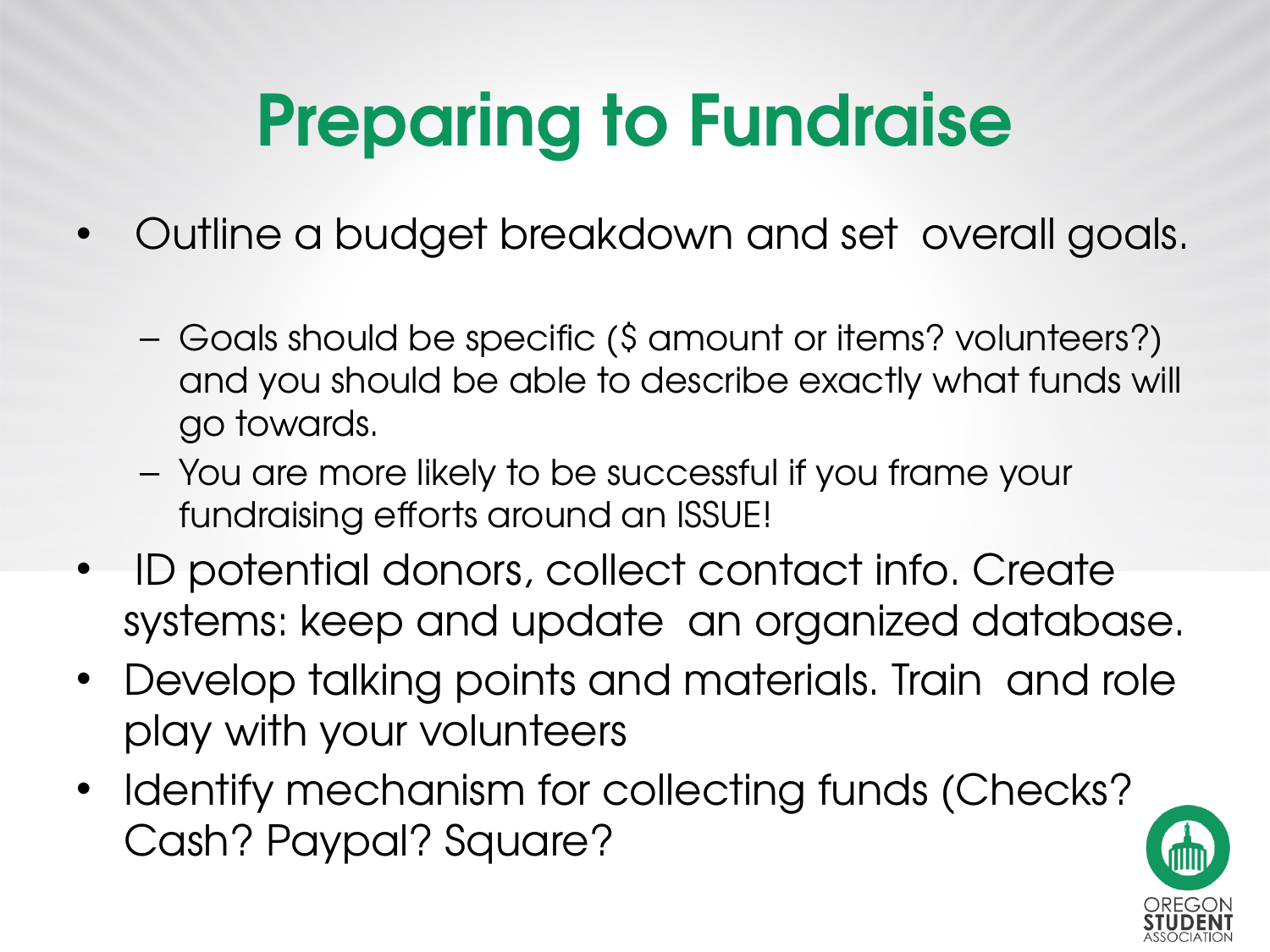

# Preparing to Fundraise
 Outline a budget breakdown and set  overall goals.
Goals should be specific ($ amount or items? volunteers?) and you should be able to describe exactly what funds will go towards.
You are more likely to be successful if you frame your fundraising efforts around an ISSUE!
 ID potential donors, collect contact info. Create systems: keep and update  an organized database.
Develop talking points and materials. Train  and role play with your volunteers
Identify mechanism for collecting funds (Checks? Cash? Paypal? Square?